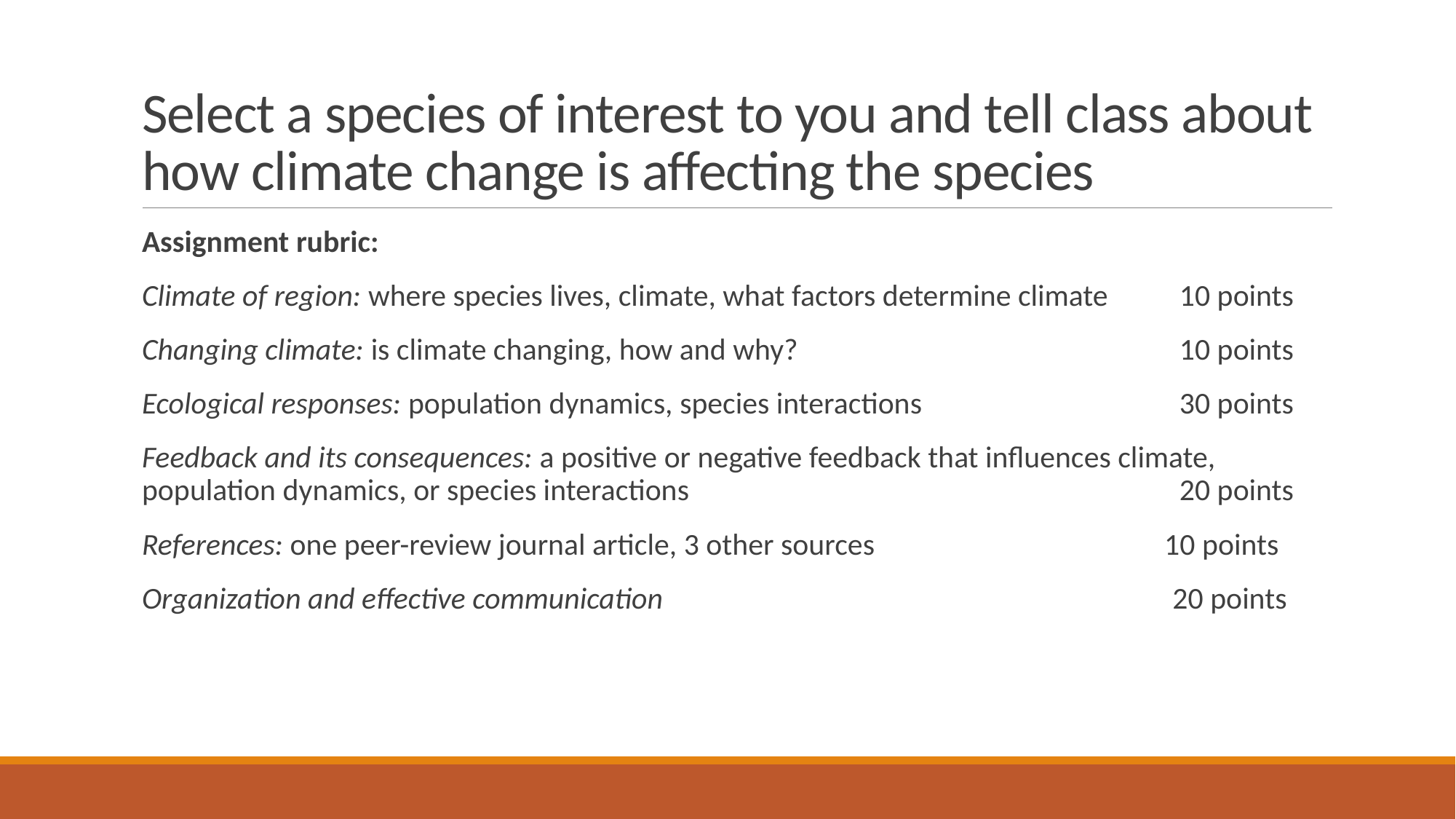

# Select a species of interest to you and tell class about how climate change is affecting the species
Assignment rubric:
Climate of region: where species lives, climate, what factors determine climate	        10 points
Changing climate: is climate changing, how and why?			        10 points
Ecological responses: population dynamics, species interactions	 	        30 points
Feedback and its consequences: a positive or negative feedback that influences climate, population dynamics, or species interactions			               	        20 points
References: one peer-review journal article, 3 other sources                                          10 points
Organization and effective communication					       20 points